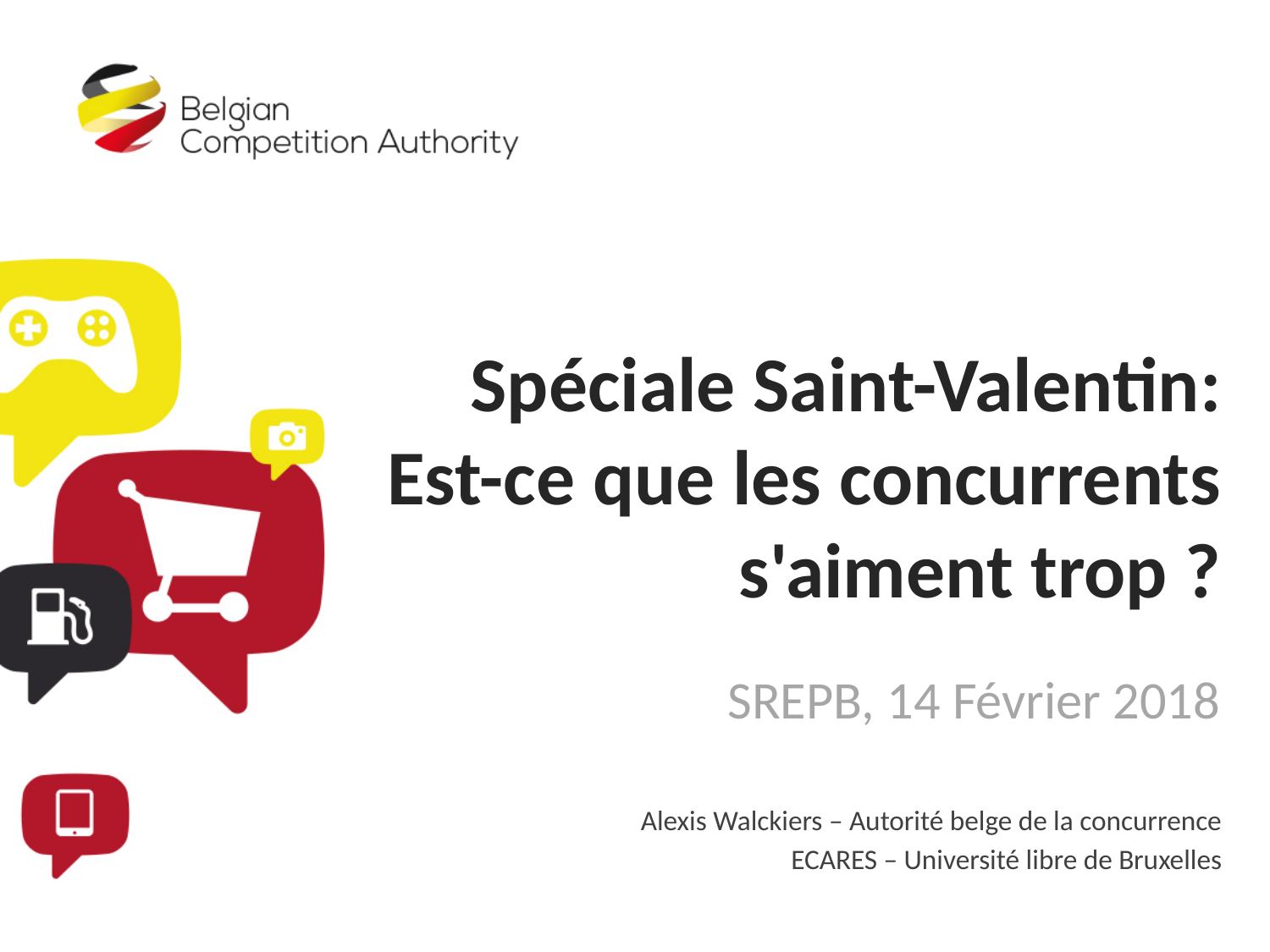

# Spéciale Saint-Valentin: Est-ce que les concurrents s'aiment trop ?
SREPB, 14 Février 2018
Alexis Walckiers – Autorité belge de la concurrence
ECARES – Université libre de Bruxelles